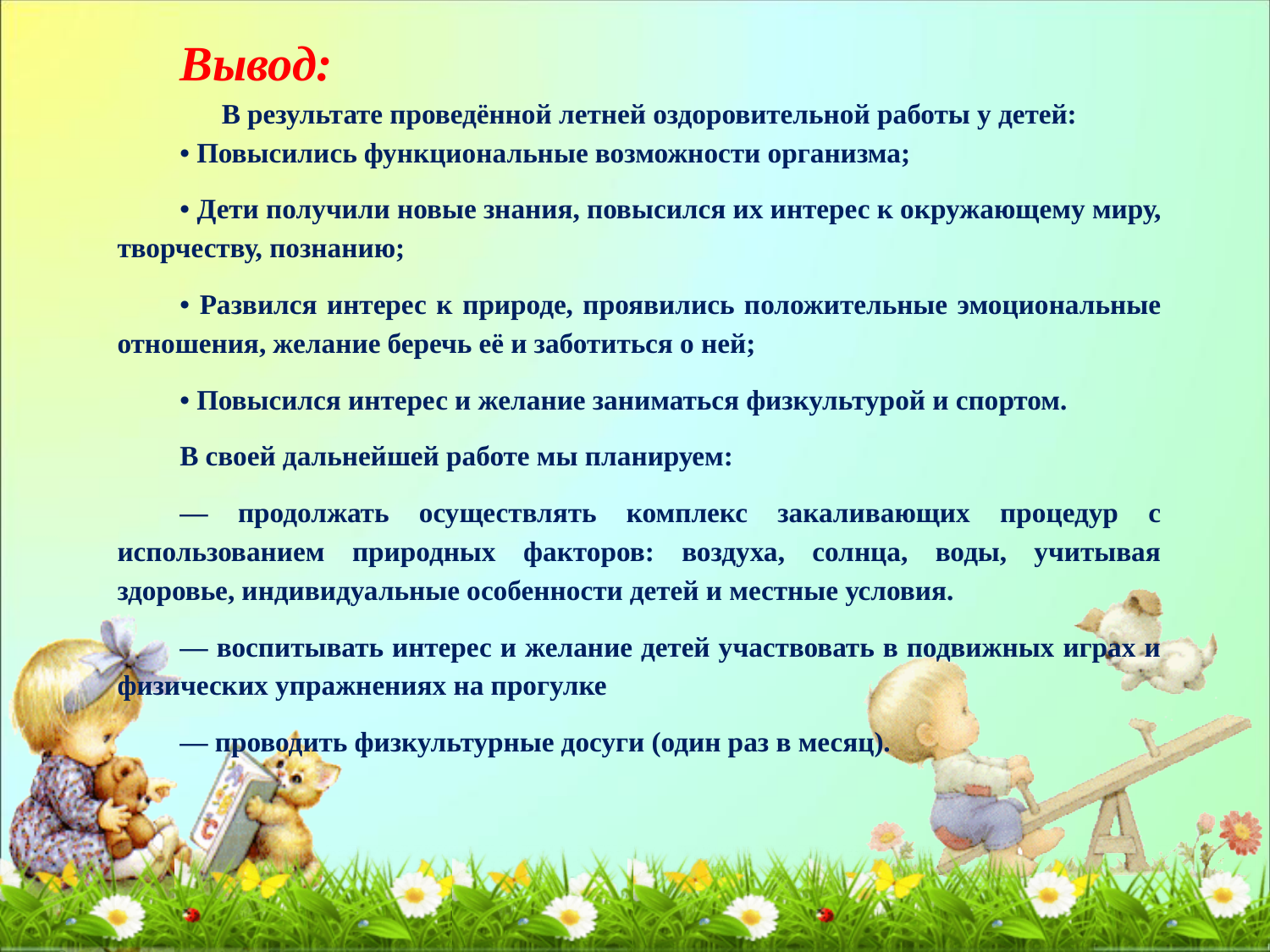

Вывод:
      В результате проведённой летней оздоровительной работы у детей:
• Повысились функциональные возможности организма;
• Дети получили новые знания, повысился их интерес к окружающему миру, творчеству, познанию;
• Развился интерес к природе, проявились положительные эмоциональные отношения, желание беречь её и заботиться о ней;
• Повысился интерес и желание заниматься физкультурой и спортом.
В своей дальнейшей работе мы планируем:
— продолжать осуществлять комплекс закаливающих процедур с использованием природных факторов: воздуха, солнца, воды, учитывая здоровье, индивидуальные особенности детей и местные условия.
— воспитывать интерес и желание детей участвовать в подвижных играх и физических упражнениях на прогулке
— проводить физкультурные досуги (один раз в месяц).